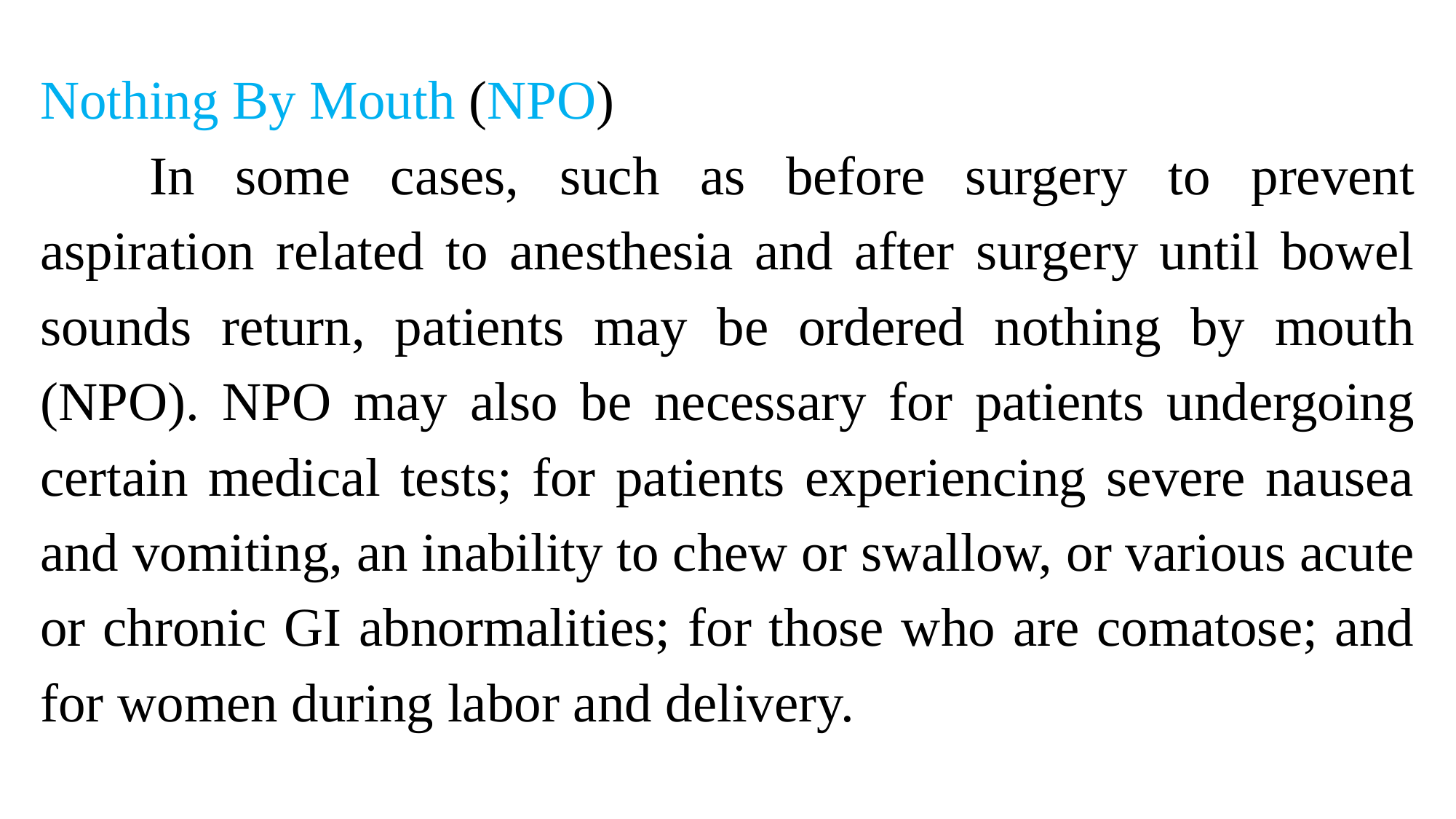

Nothing By Mouth (NPO)
	In some cases, such as before surgery to prevent aspiration related to anesthesia and after surgery until bowel sounds return, patients may be ordered nothing by mouth (NPO). NPO may also be necessary for patients undergoing certain medical tests; for patients experiencing severe nausea and vomiting, an inability to chew or swallow, or various acute or chronic GI abnormalities; for those who are comatose; and for women during labor and delivery.